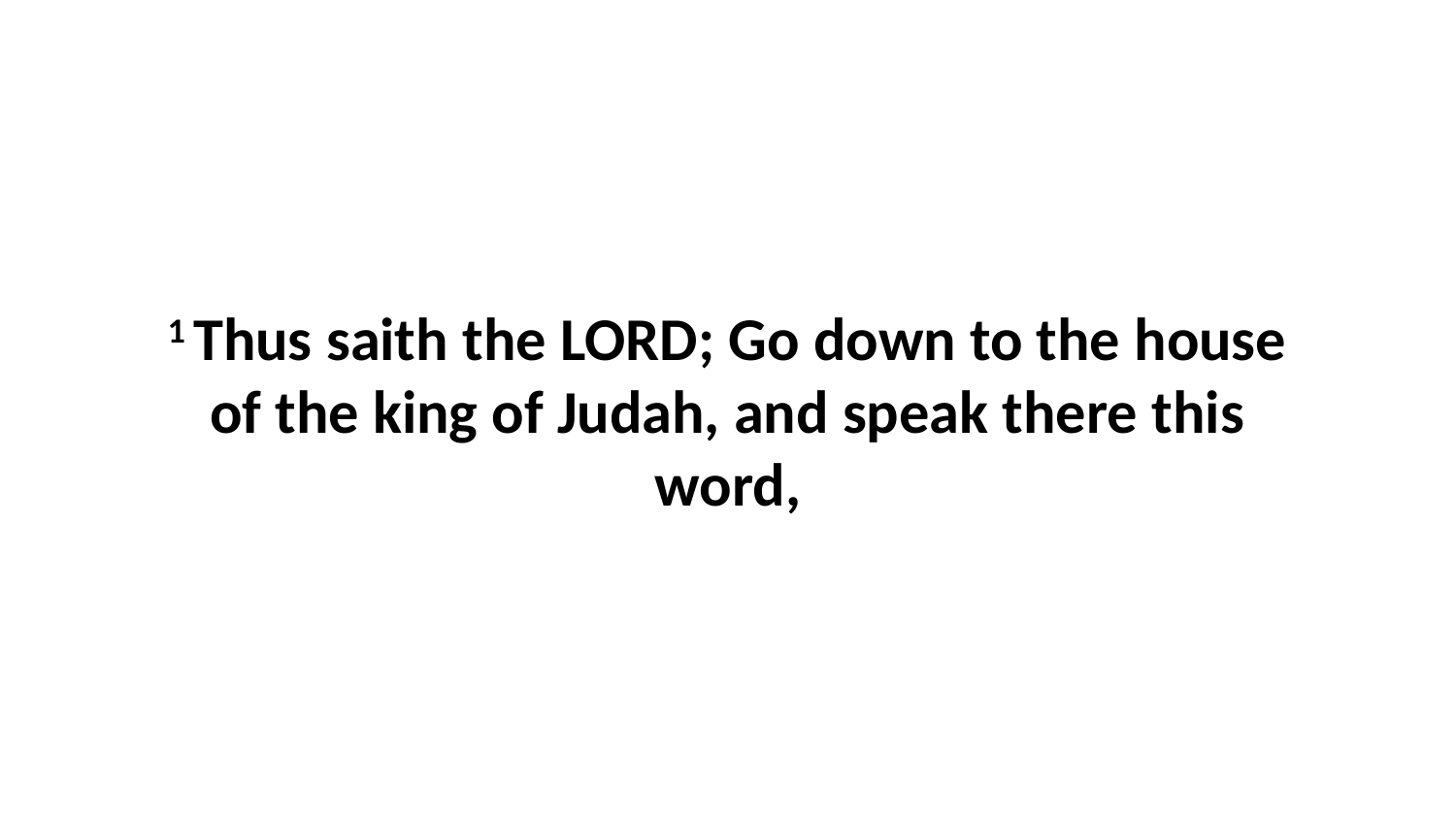

1 Thus saith the LORD; Go down to the house of the king of Judah, and speak there this word,